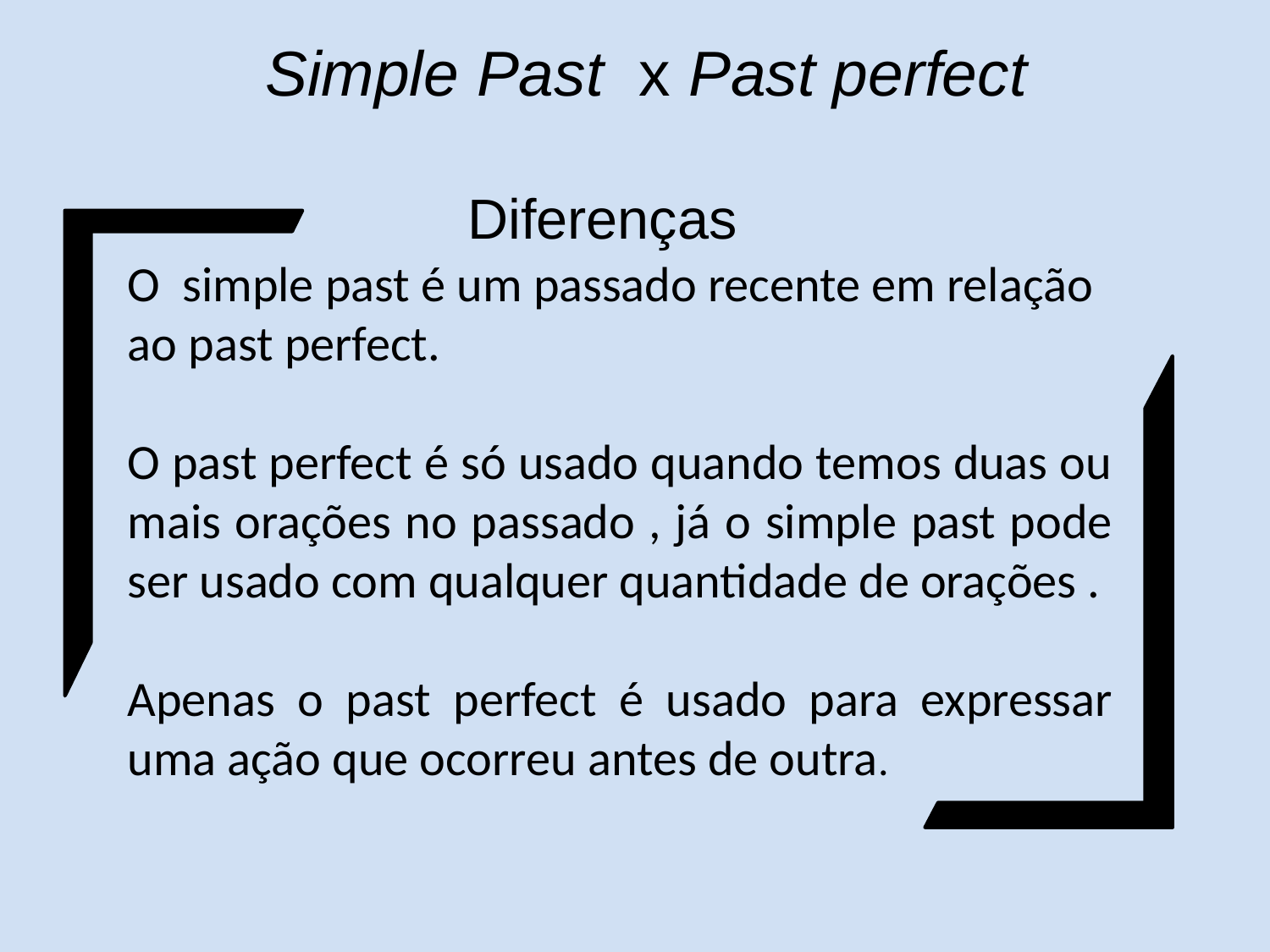

Simple Past  x Past perfect
Diferenças

O  simple past é um passado recente em relação ao past perfect.

O past perfect é só usado quando temos duas ou mais orações no passado , já o simple past pode ser usado com qualquer quantidade de orações .

Apenas o past perfect é usado para expressar uma ação que ocorreu antes de outra.